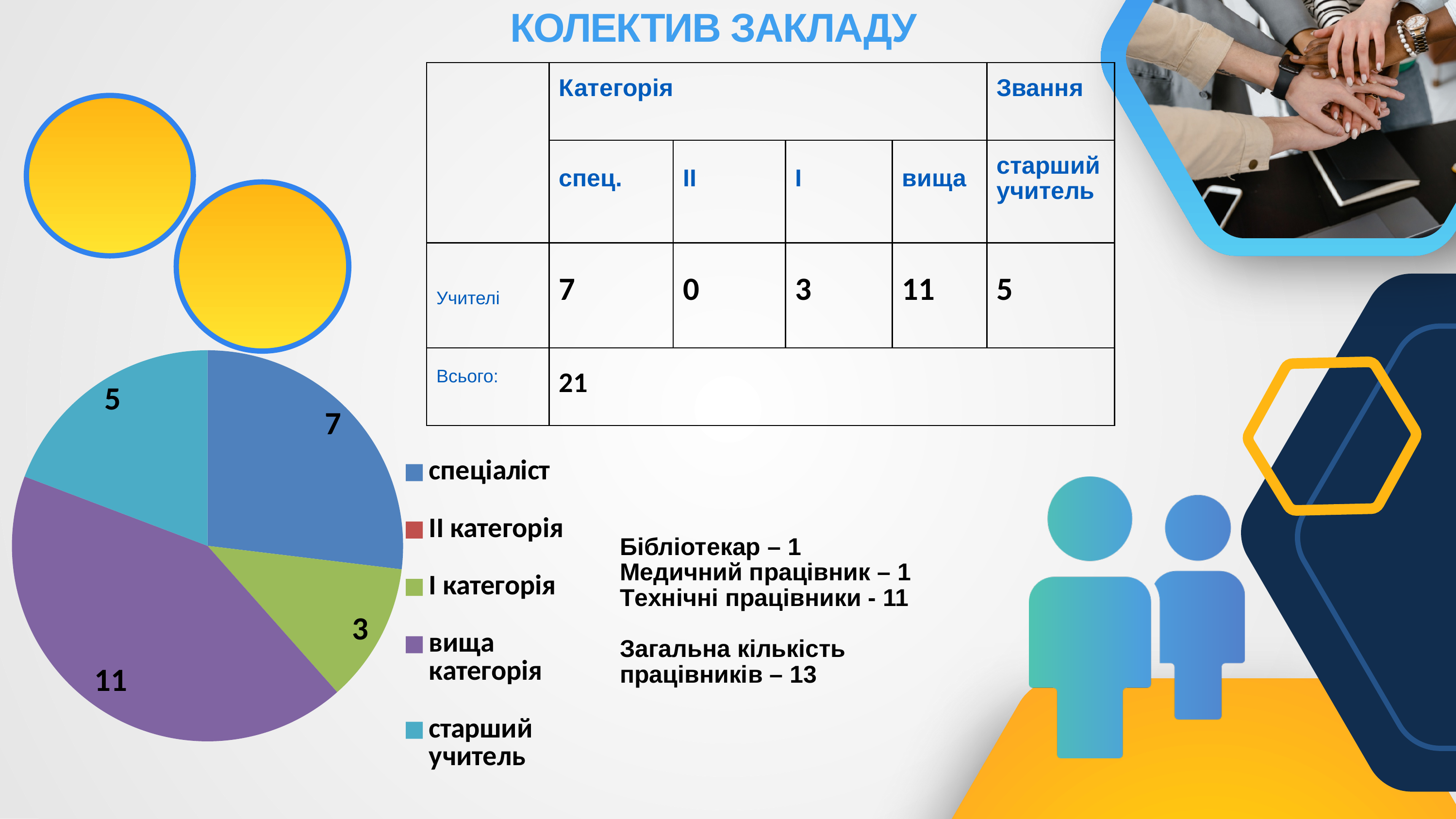

КОЛЕКТИВ ЗАКЛАДУ

|  | Категорія | Категорія | Категорія | Категорія | Звання |
| --- | --- | --- | --- | --- | --- |
| з/п | спец. | ІІ | І | вища | старший учитель |
| Учителі | 7 | 0 | 3 | 11 | 5 |
| Всього: | 21 |  |  |  |  |

### Chart

| Category |  |
|---|---|
| спеціаліст | 7.0 |
| ІІ категорія | 0.0 |
| І категорія | 3.0 |
| вища категорія | 11.0 |
| старший учитель | 5.0 |

Бібліотекар – 1
Медичний працівник – 1
Технічні працівники - 11

Загальна кількість
працівників – 13